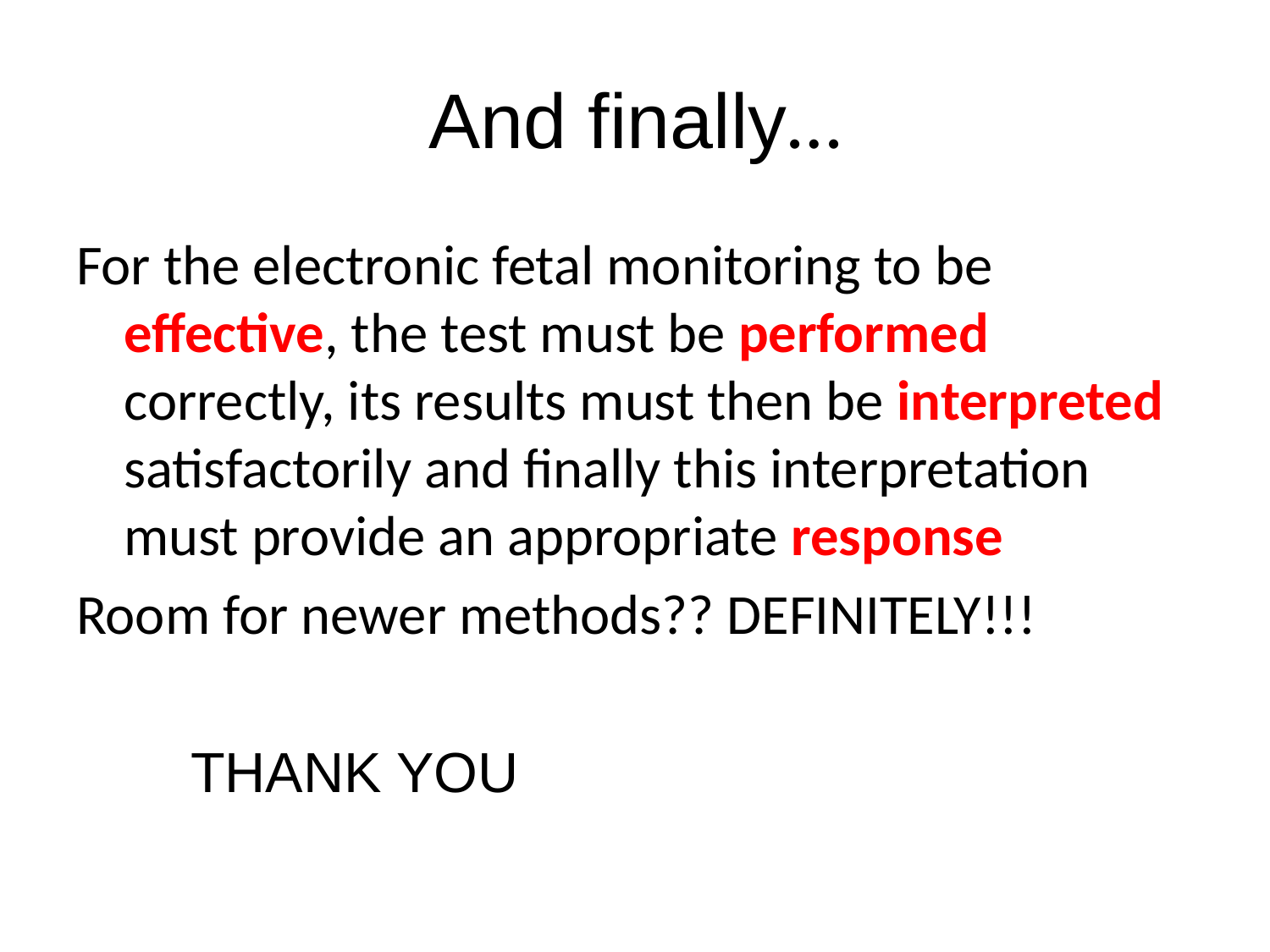

# And finally…
For the electronic fetal monitoring to be effective, the test must be performed correctly, its results must then be interpreted satisfactorily and finally this interpretation must provide an appropriate response
Room for newer methods?? DEFINITELY!!!

         THANK YOU